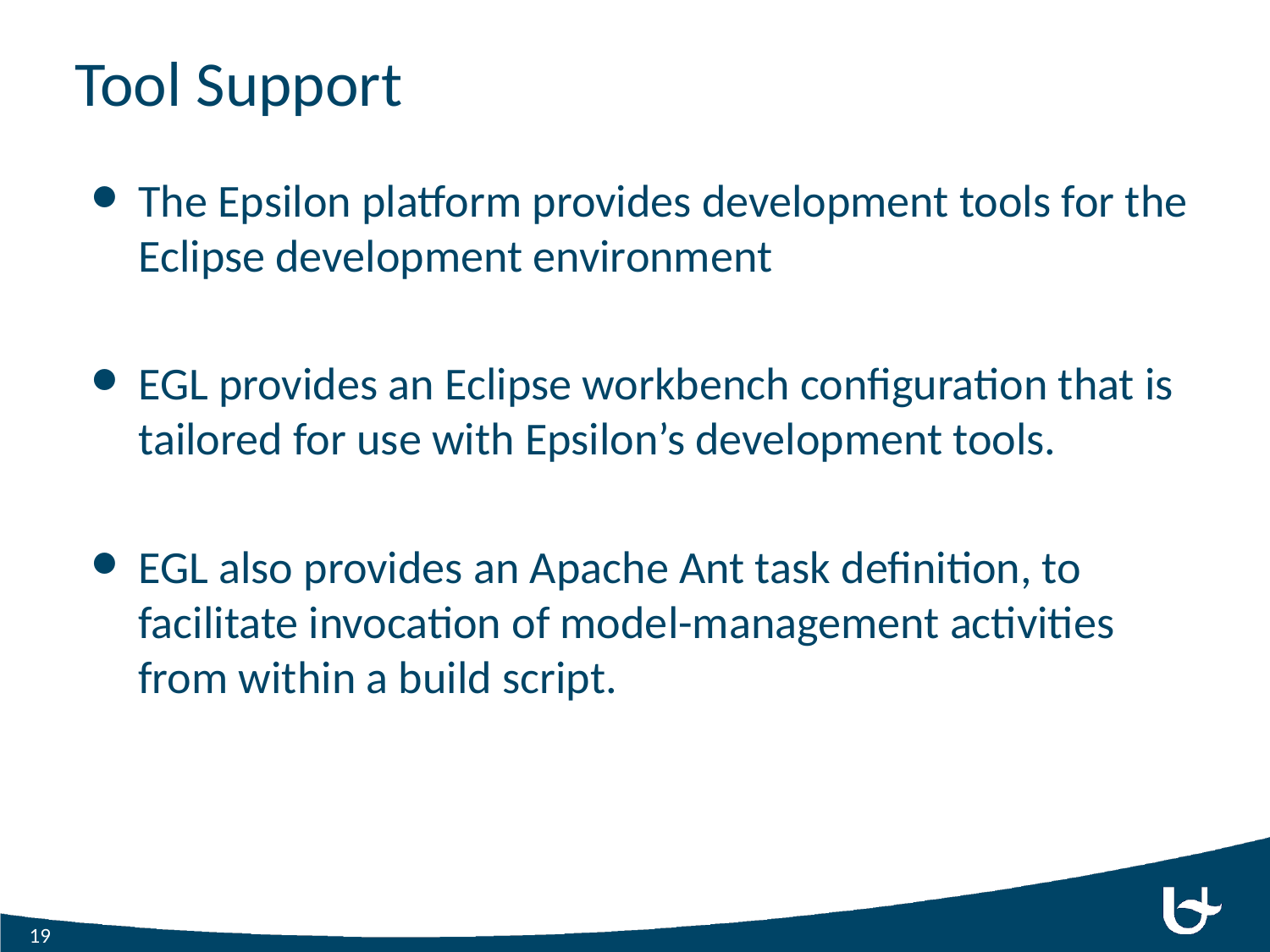

# Tool Support
The Epsilon platform provides development tools for the Eclipse development environment

EGL provides an Eclipse workbench configuration that is tailored for use with Epsilon’s development tools.

EGL also provides an Apache Ant task definition, to facilitate invocation of model-management activities from within a build script.
19